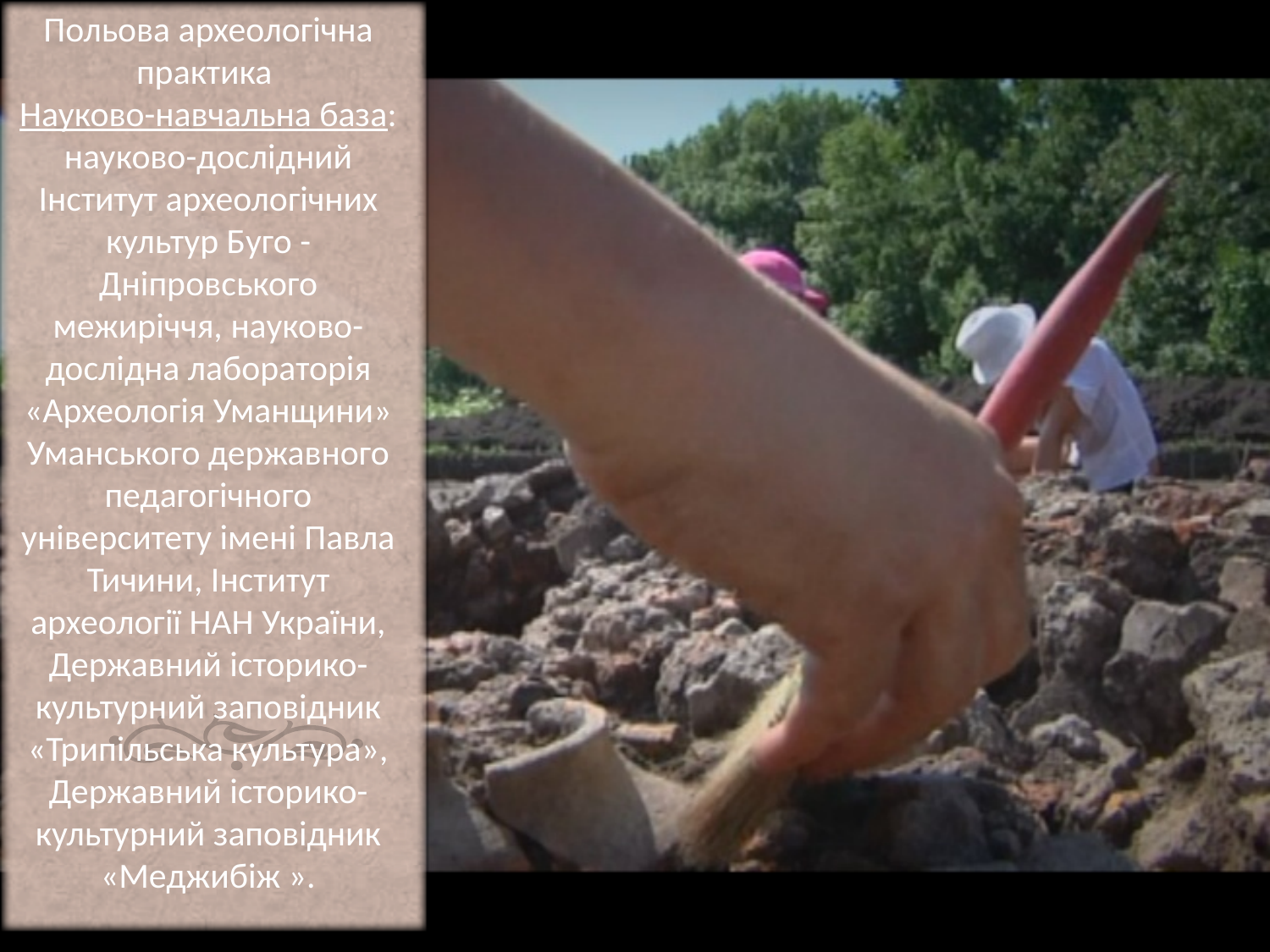

Польова археологічна практика
Науково-навчальна база: науково-дослідний Інститут археологічних культур Буго - Дніпровського межиріччя, науково-дослідна лабораторія «Археологія Уманщини» Уманського державного педагогічного університету імені Павла Тичини, Інститут археології НАН України, Державний історико-культурний заповідник «Трипільська культура», Державний історико-культурний заповідник «Меджибіж ».